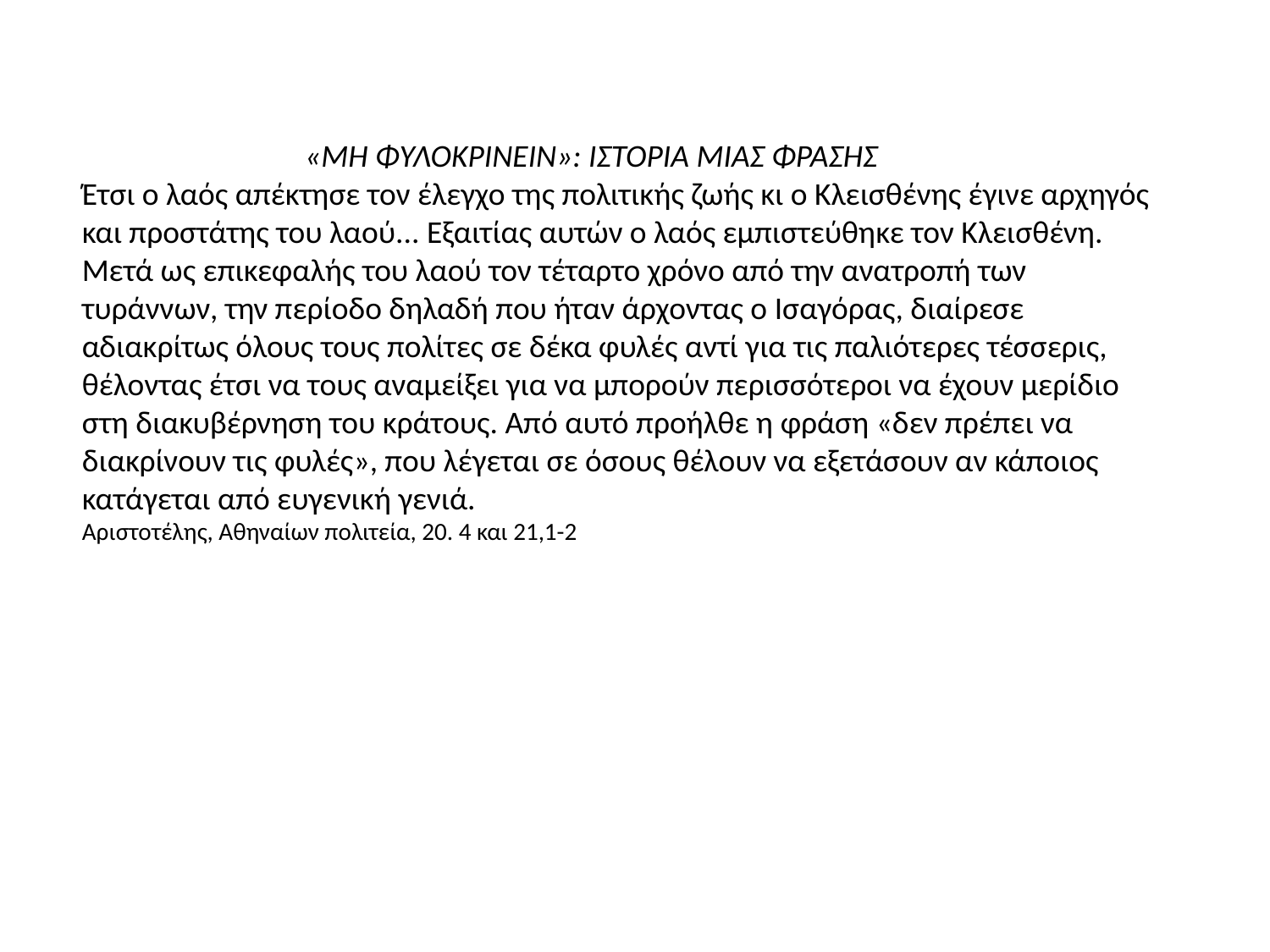

«ΜΗ ΦΥΛΟΚΡΙΝΕΙΝ»: ΙΣΤΟΡΙΑ ΜΙΑΣ ΦΡΑΣΗΣ
Έτσι ο λαός απέκτησε τον έλεγχο της πολιτικής ζωής κι ο Κλεισθένης έγινε αρχηγός και προστάτης του λαού... Εξαιτίας αυτών ο λαός εμπιστεύθηκε τον Κλεισθένη. Μετά ως επικεφαλής του λαού τον τέταρτο χρόνο από την ανατροπή των τυράννων, την περίοδο δηλαδή που ήταν άρχοντας ο Ισαγόρας, διαίρεσε αδιακρίτως όλους τους πολίτες σε δέκα φυλές αντί για τις παλιότερες τέσσερις, θέλοντας έτσι να τους αναμείξει για να μπορούν περισσότεροι να έχουν μερίδιο στη διακυβέρνηση του κράτους. Από αυτό προήλθε η φράση «δεν πρέπει να διακρίνουν τις φυλές», που λέγεται σε όσους θέλουν να εξετάσουν αν κάποιος κατάγεται από ευγενική γενιά.
Αριστοτέλης, Αθηναίων πολιτεία, 20. 4 και 21,1-2